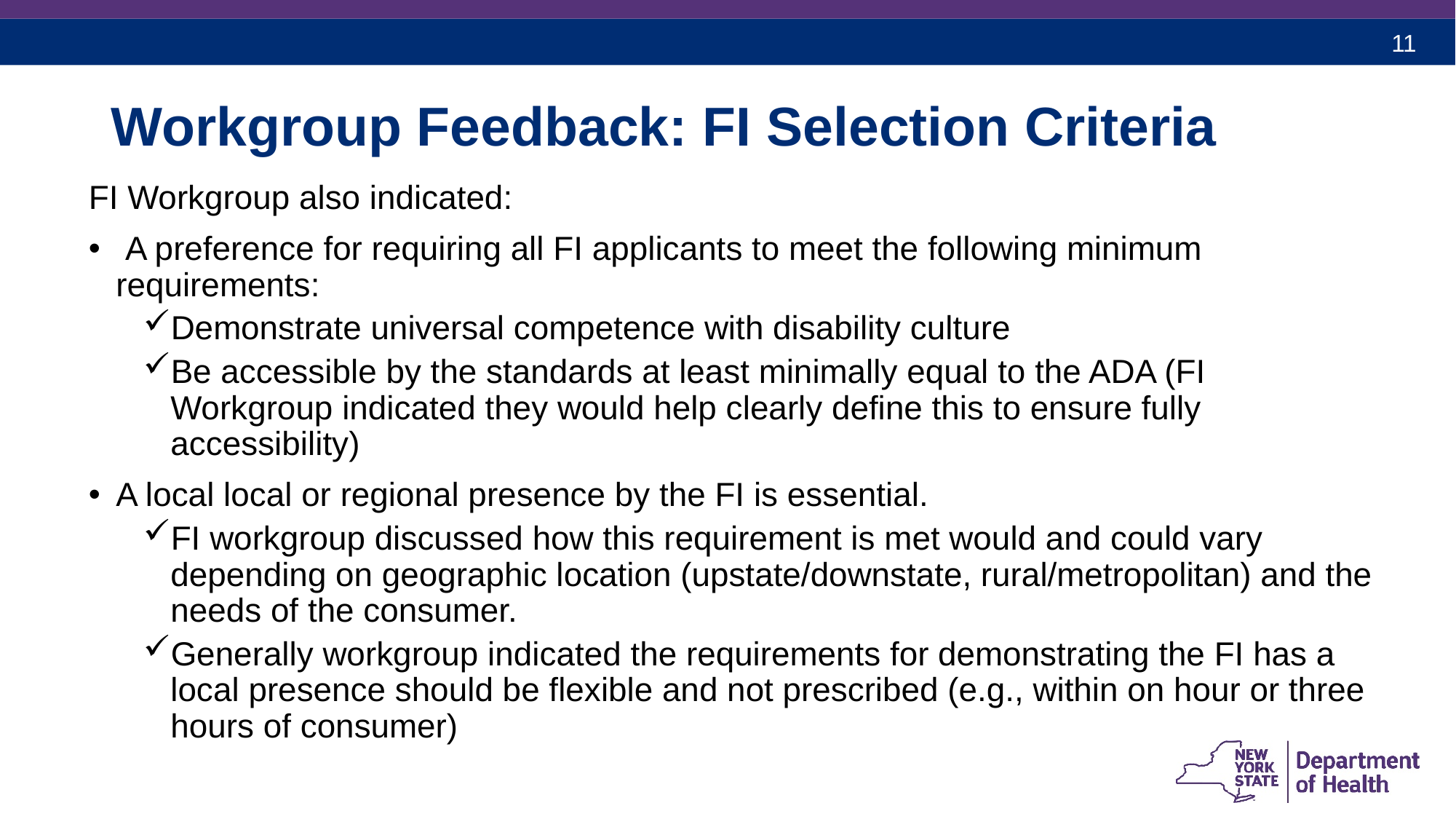

# Workgroup Feedback: FI Selection Criteria
FI Workgroup also indicated:
 A preference for requiring all FI applicants to meet the following minimum requirements:
Demonstrate universal competence with disability culture
Be accessible by the standards at least minimally equal to the ADA (FI Workgroup indicated they would help clearly define this to ensure fully accessibility)
A local local or regional presence by the FI is essential.
FI workgroup discussed how this requirement is met would and could vary depending on geographic location (upstate/downstate, rural/metropolitan) and the needs of the consumer.
Generally workgroup indicated the requirements for demonstrating the FI has a local presence should be flexible and not prescribed (e.g., within on hour or three hours of consumer)